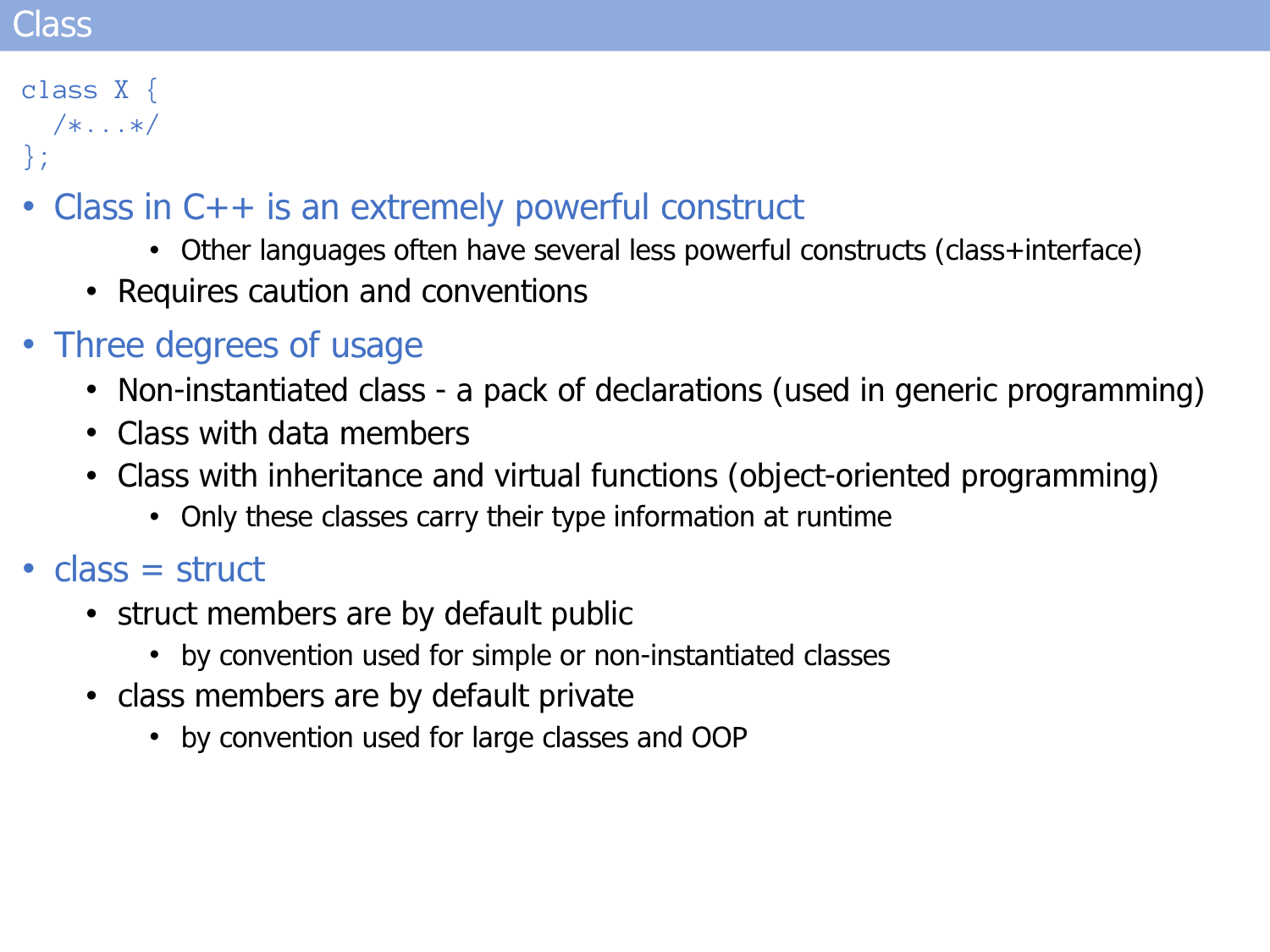

# Class
class X {
  /*...*/
};
Class in C++ is an extremely powerful construct
Other languages often have several less powerful constructs (class+interface)
Requires caution and conventions
Three degrees of usage
Non-instantiated class - a pack of declarations (used in generic programming)
Class with data members
Class with inheritance and virtual functions (object-oriented programming)
Only these classes carry their type information at runtime
class = struct
struct members are by default public
by convention used for simple or non-instantiated classes
class members are by default private
by convention used for large classes and OOP